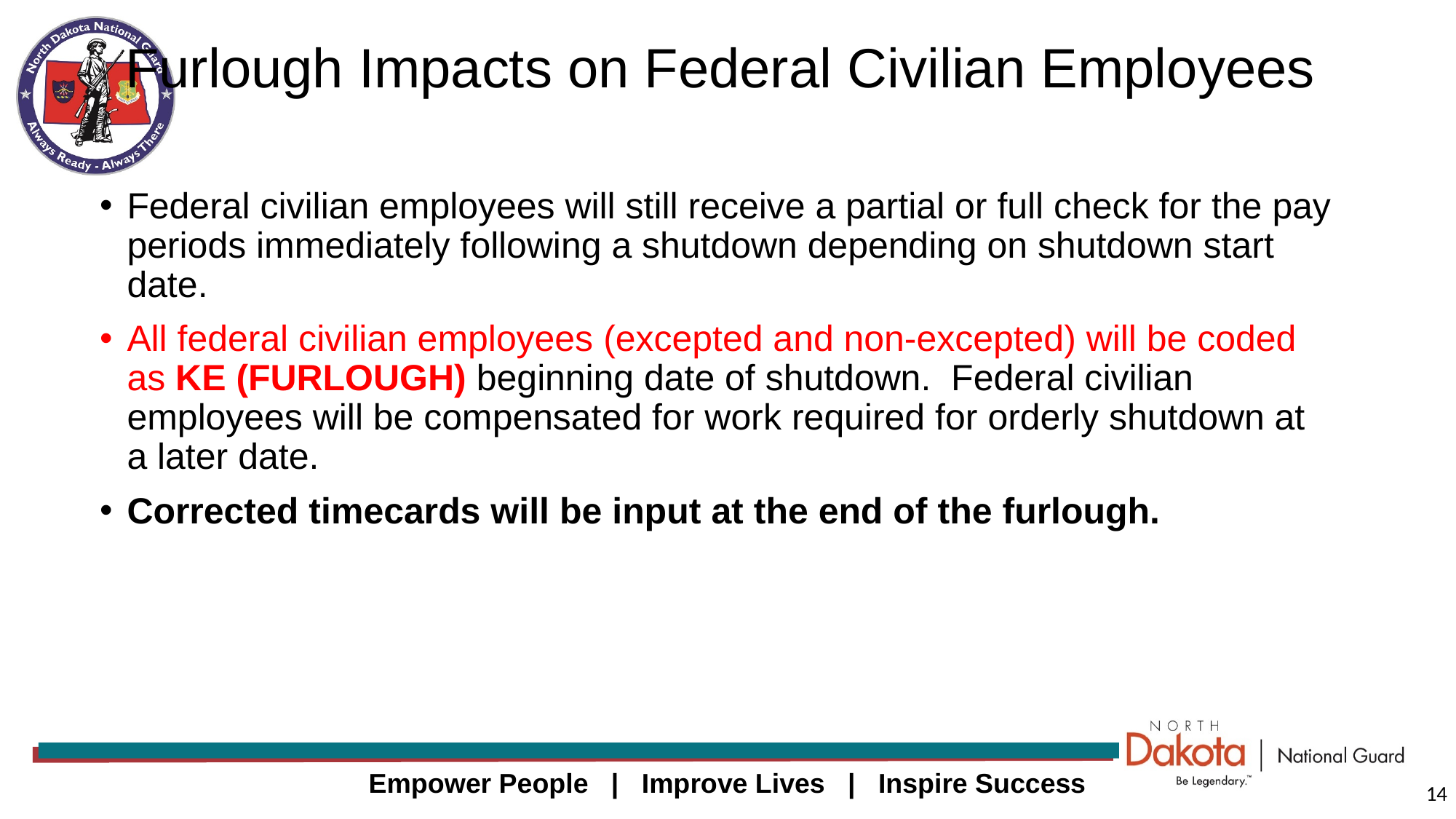

# Furlough Impacts on Federal Civilian Employees
Federal civilian employees will still receive a partial or full check for the pay periods immediately following a shutdown depending on shutdown start date.
All federal civilian employees (excepted and non-excepted) will be coded as KE (FURLOUGH) beginning date of shutdown.  Federal civilian employees will be compensated for work required for orderly shutdown at a later date.
Corrected timecards will be input at the end of the furlough.